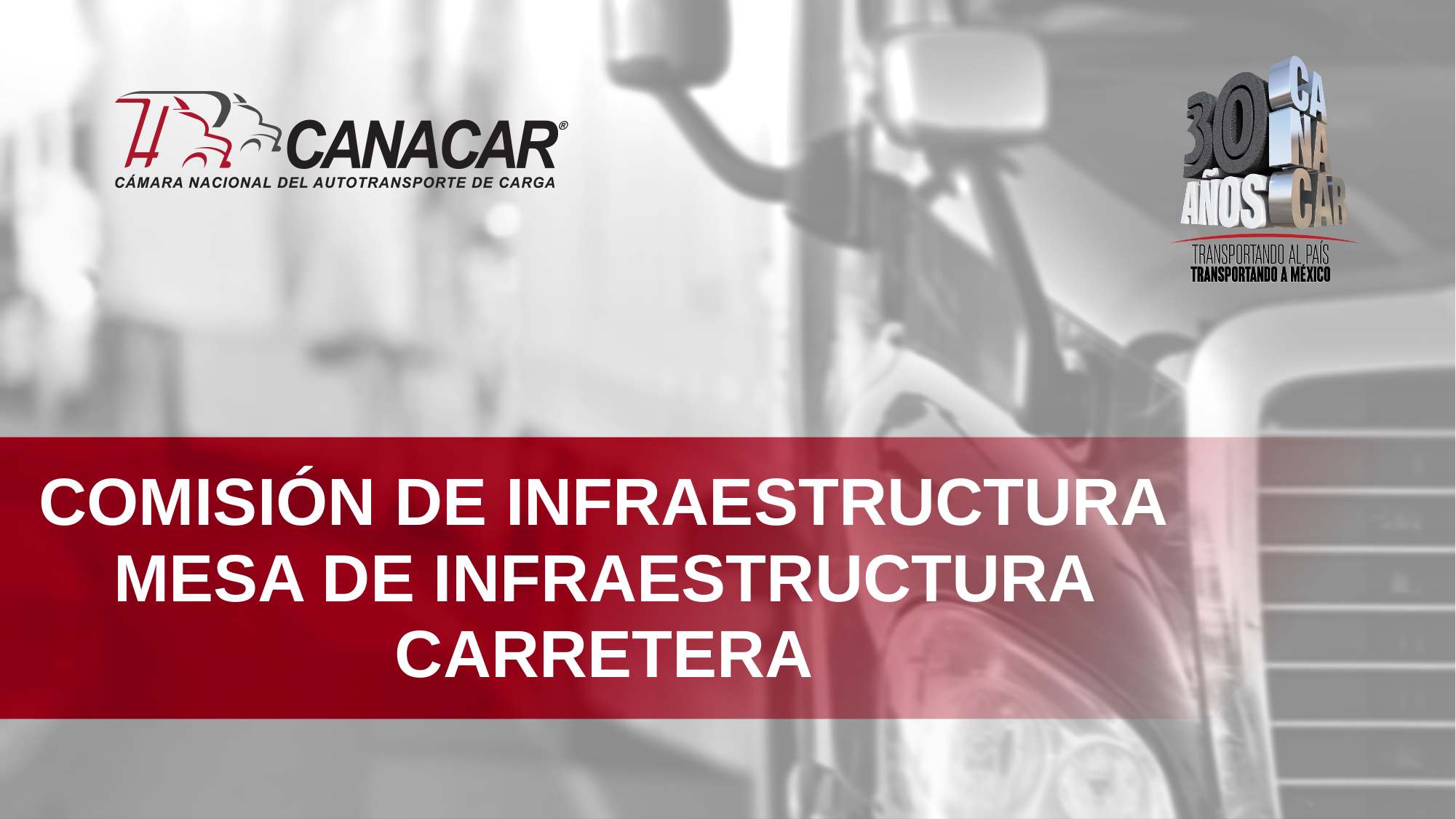

COMISIÓN DE INFRAESTRUCTURA
MESA DE INFRAESTRUCTURA CARRETERA